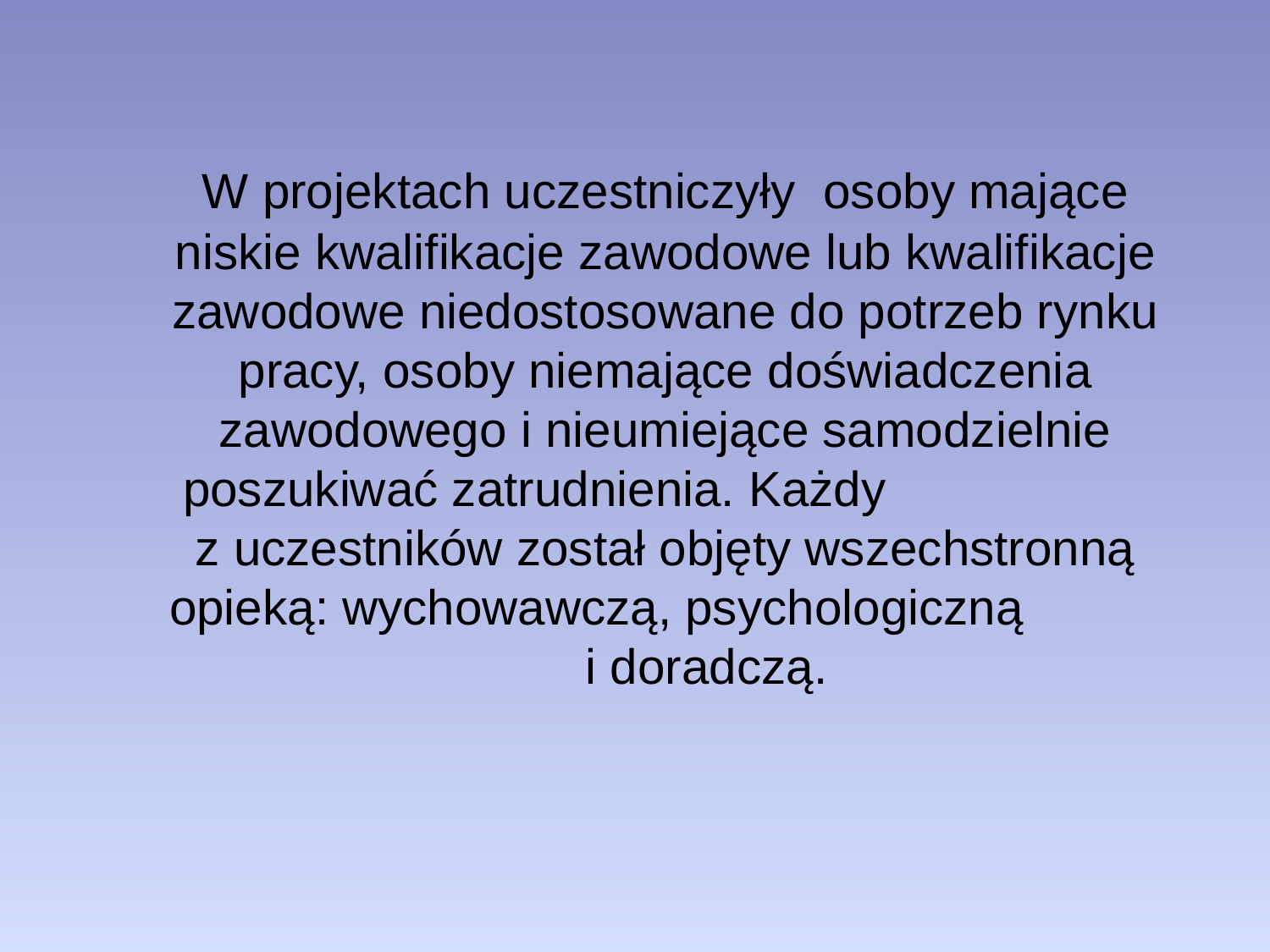

W projektach uczestniczyły  osoby mające niskie kwalifikacje zawodowe lub kwalifikacje zawodowe niedostosowane do potrzeb rynku pracy, osoby niemające doświadczenia zawodowego i nieumiejące samodzielnie poszukiwać zatrudnienia. Każdy                    z uczestników został objęty wszechstronną opieką: wychowawczą, psychologiczną                  i doradczą.